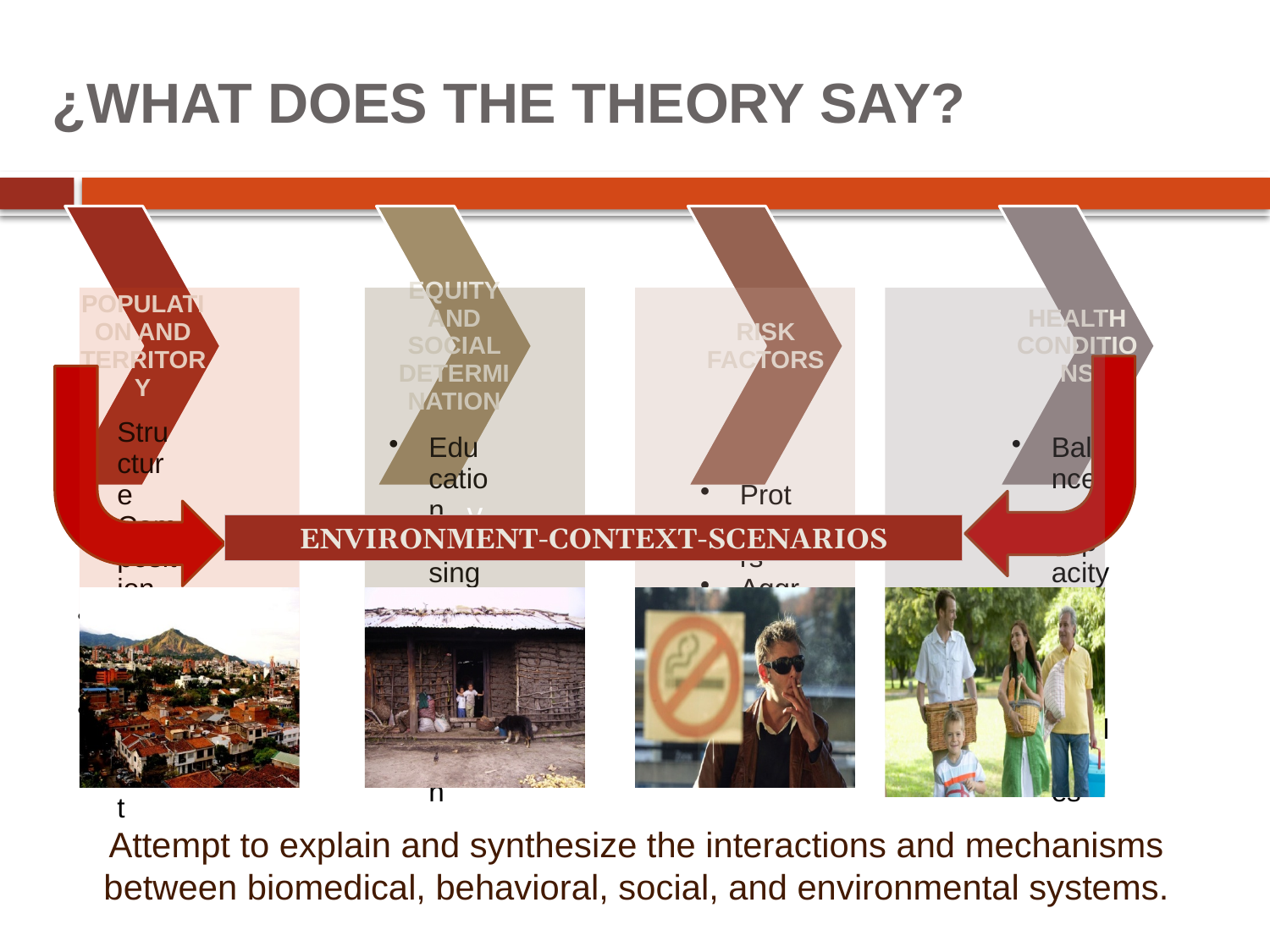

# ¿WHAT DOES THE THEORY SAY?
POPULATION AND TERRITORY
Structure
EQUITY AND SOCIAL DETERMINATION
RISK FACTORS
HEALTH CONDITIONS
Balance   capacity to respond to  challenges
Composition
Distribution
Environment

v

ENVIRONMENT-CONTEXT-SCENARIOS
Attempt to explain and synthesize the interactions and mechanisms between biomedical, behavioral, social, and environmental systems.